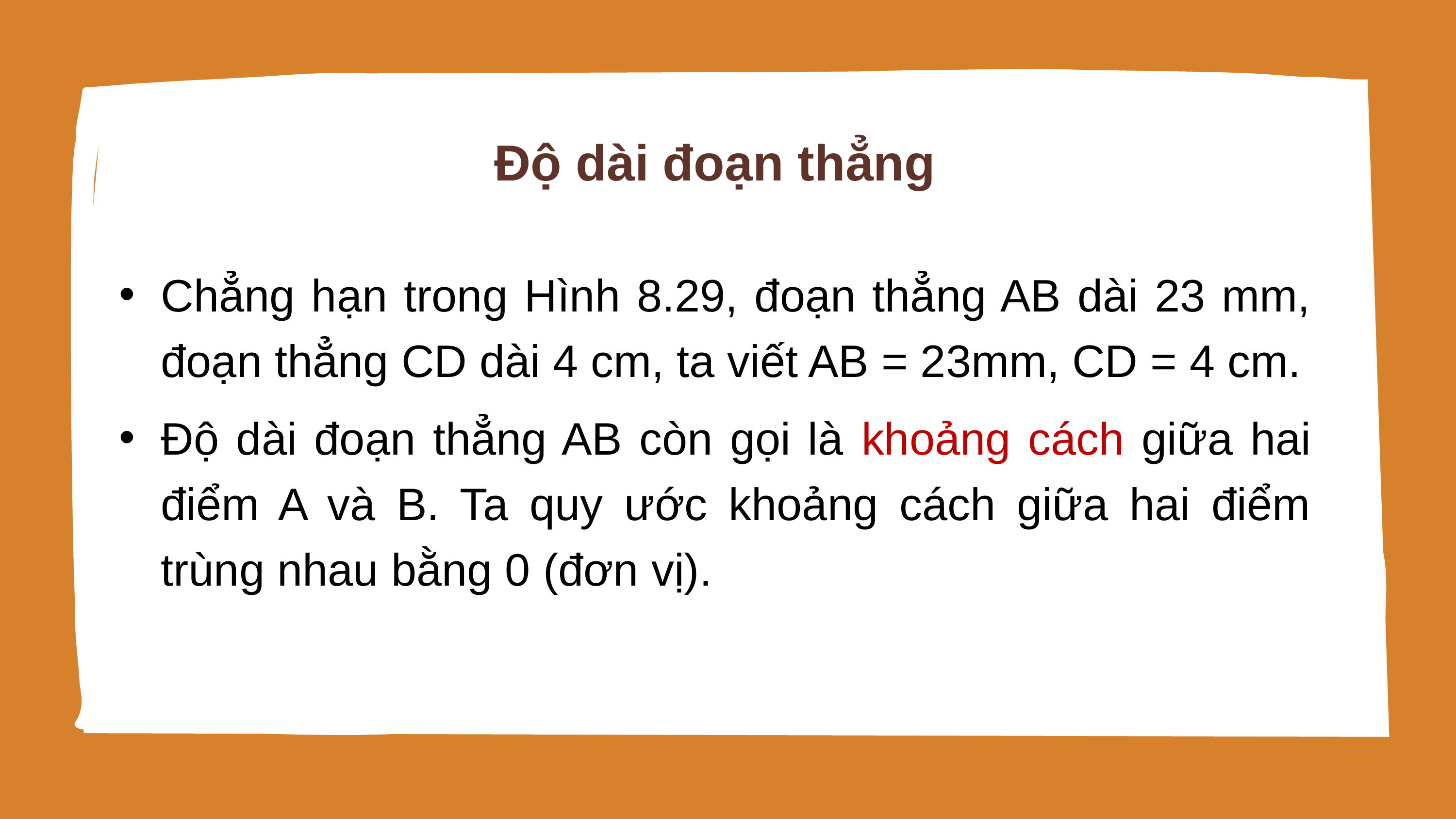

Độ dài đoạn thẳng
Chẳng hạn trong Hình 8.29, đoạn thẳng AB dài 23 mm, đoạn thẳng CD dài 4 cm, ta viết AB = 23mm, CD = 4 cm.
Độ dài đoạn thẳng AB còn gọi là khoảng cách giữa hai điểm A và B. Ta quy ước khoảng cách giữa hai điểm trùng nhau bằng 0 (đơn vị).